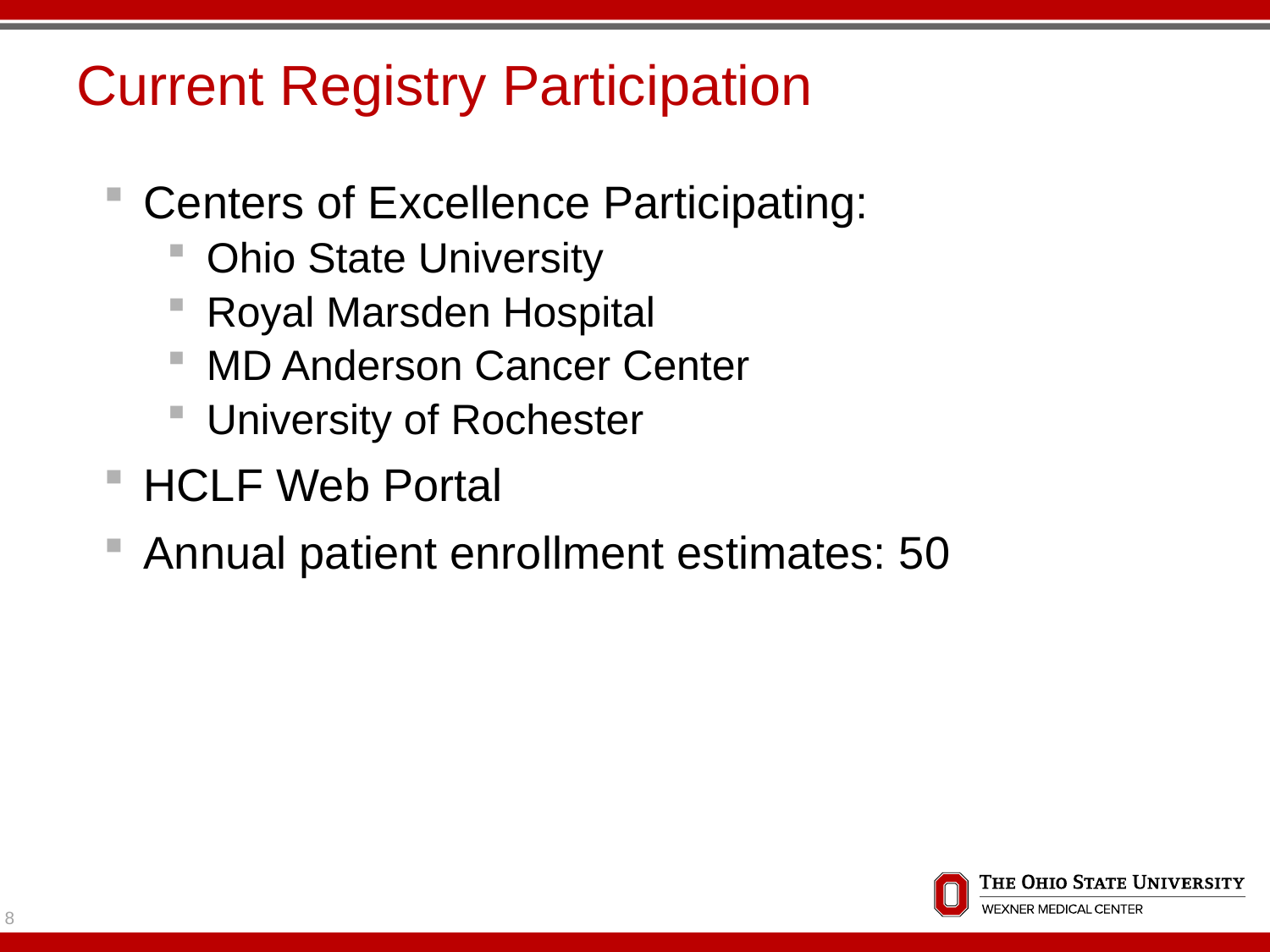

# Current Registry Participation
Centers of Excellence Participating:
Ohio State University
Royal Marsden Hospital
MD Anderson Cancer Center
University of Rochester
HCLF Web Portal
Annual patient enrollment estimates: 50
8